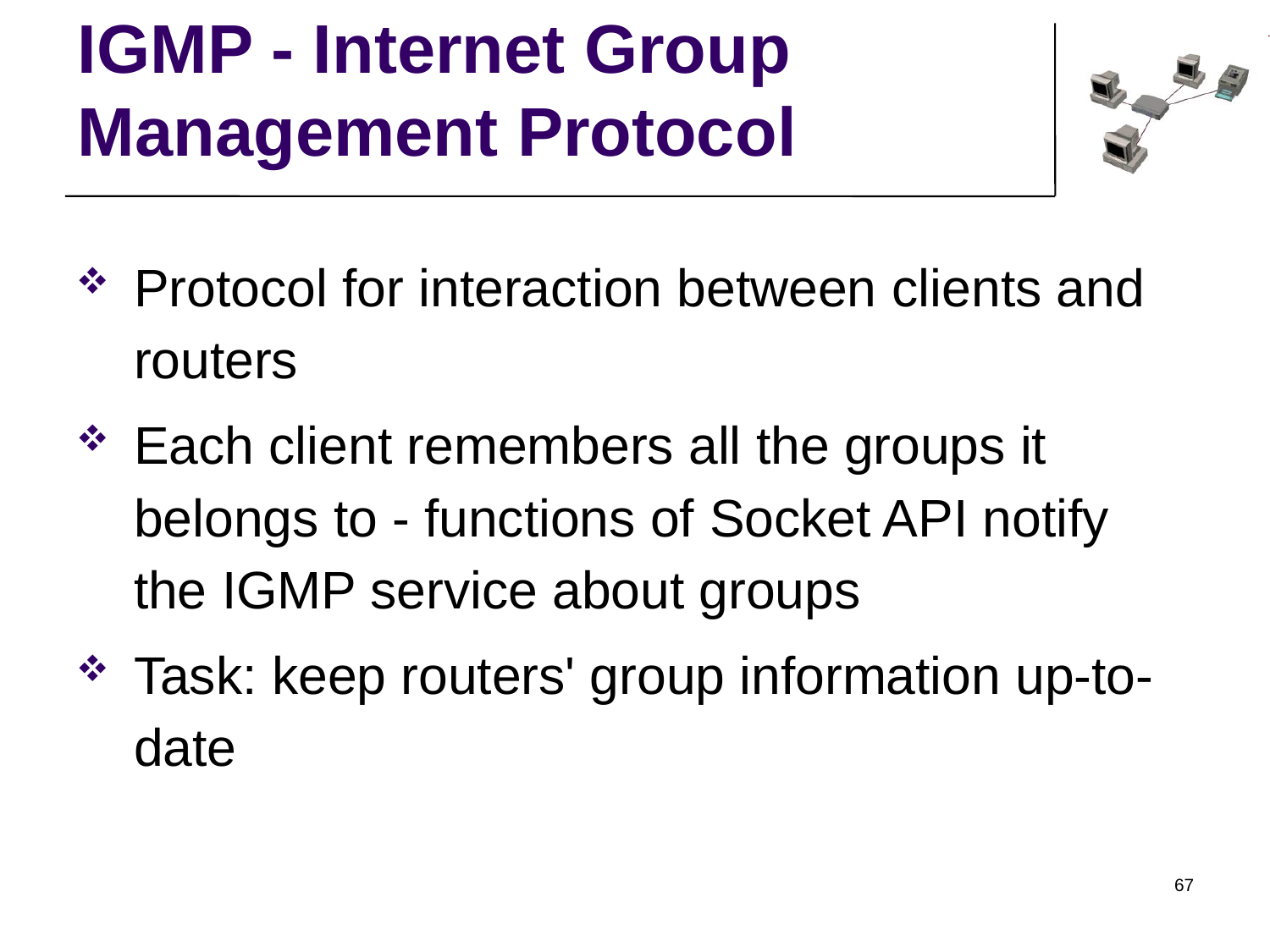

IGMP - Internet Group Management Protocol
Protocol for interaction between clients and routers
Each client remembers all the groups it belongs to - functions of Socket API notify the IGMP service about groups
Task: keep routers' group information up-to-date
67